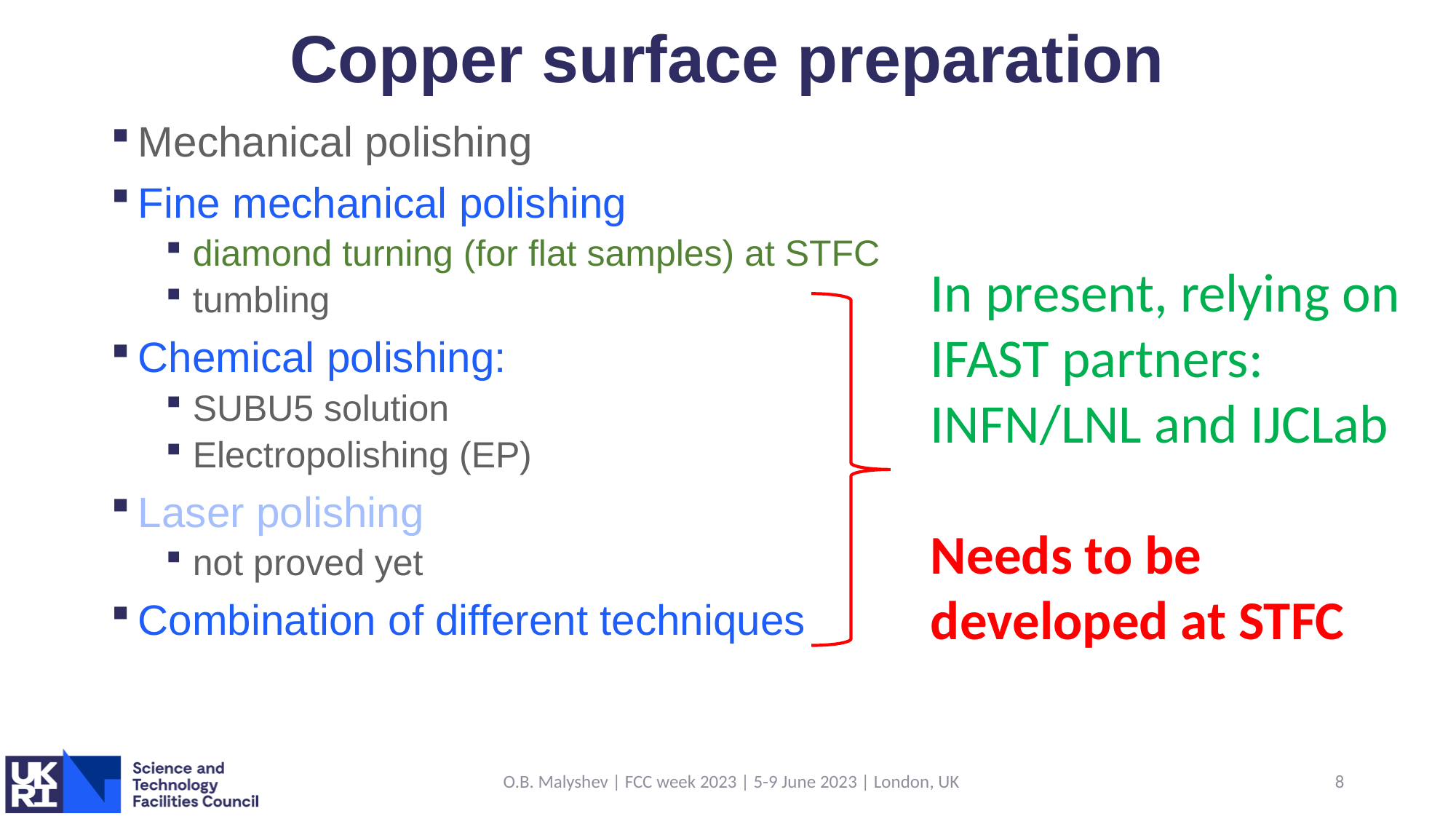

# Copper surface preparation
Mechanical polishing
Fine mechanical polishing
diamond turning (for flat samples) at STFC
tumbling
Chemical polishing:
SUBU5 solution
Electropolishing (EP)
Laser polishing
not proved yet
Combination of different techniques
In present, relying on IFAST partners: INFN/LNL and IJCLab

Needs to be developed at STFC

O.B. Malyshev | FCC week 2023 | 5-9 June 2023 | London, UK
8